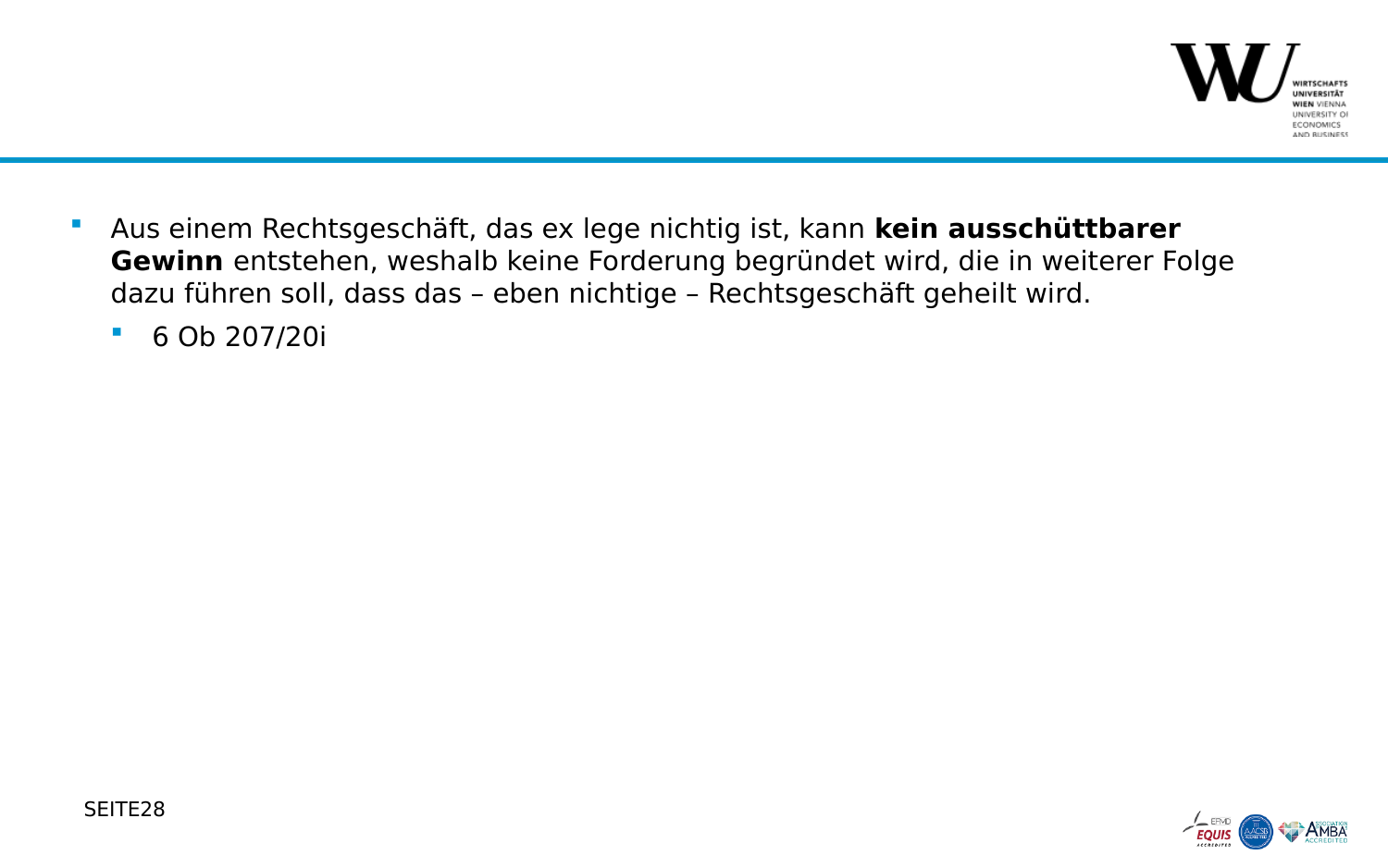

#
Aus einem Rechtsgeschäft, das ex lege nichtig ist, kann kein ausschüttbarer Gewinn entstehen, weshalb keine Forderung begründet wird, die in weiterer Folge dazu führen soll, dass das – eben nichtige – Rechtsgeschäft geheilt wird.
6 Ob 207/20i

28